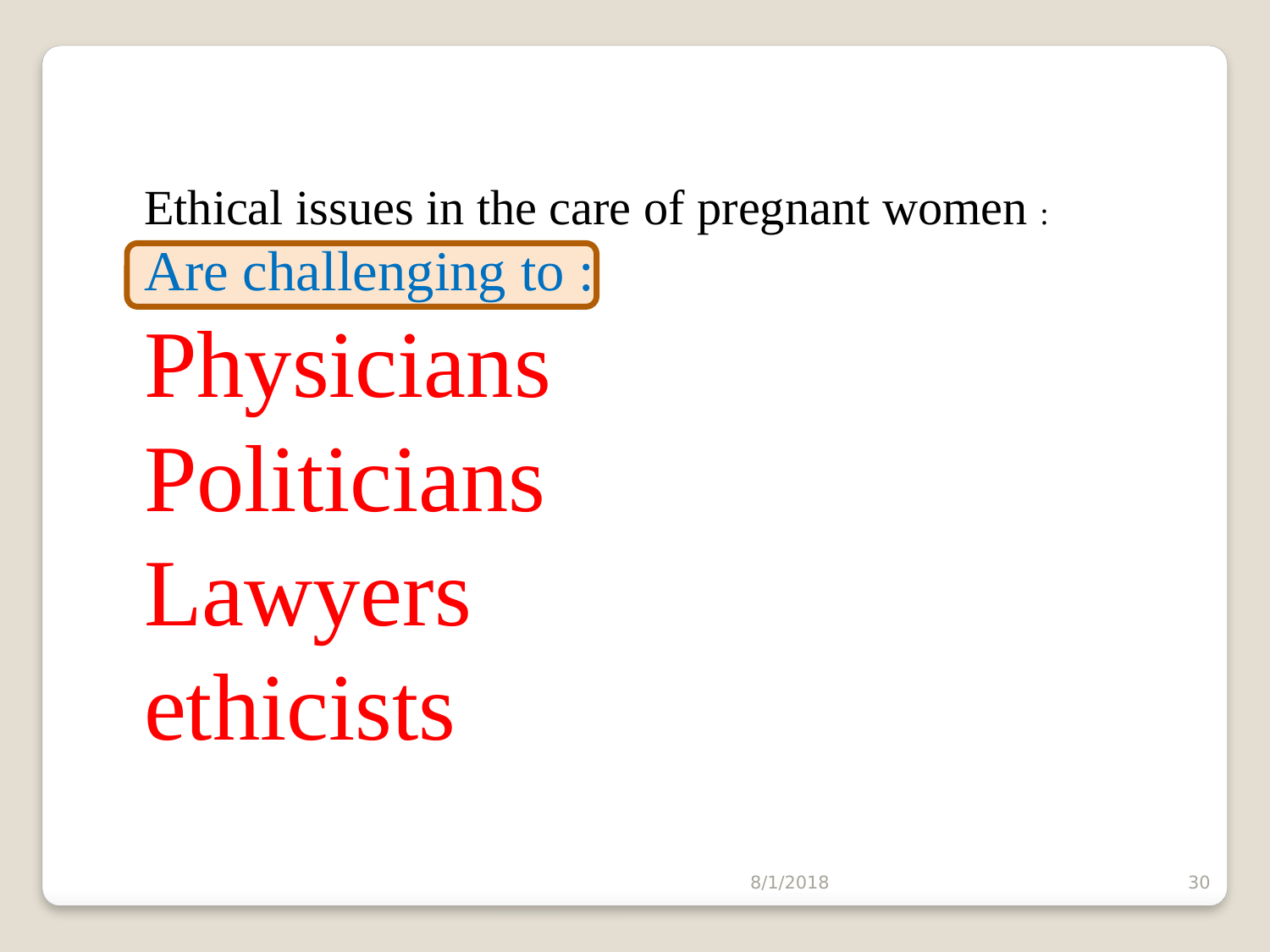

Ethical issues in the care of pregnant women :
Are challenging to :
Physicians
Politicians
Lawyers
ethicists

8/1/2018
30